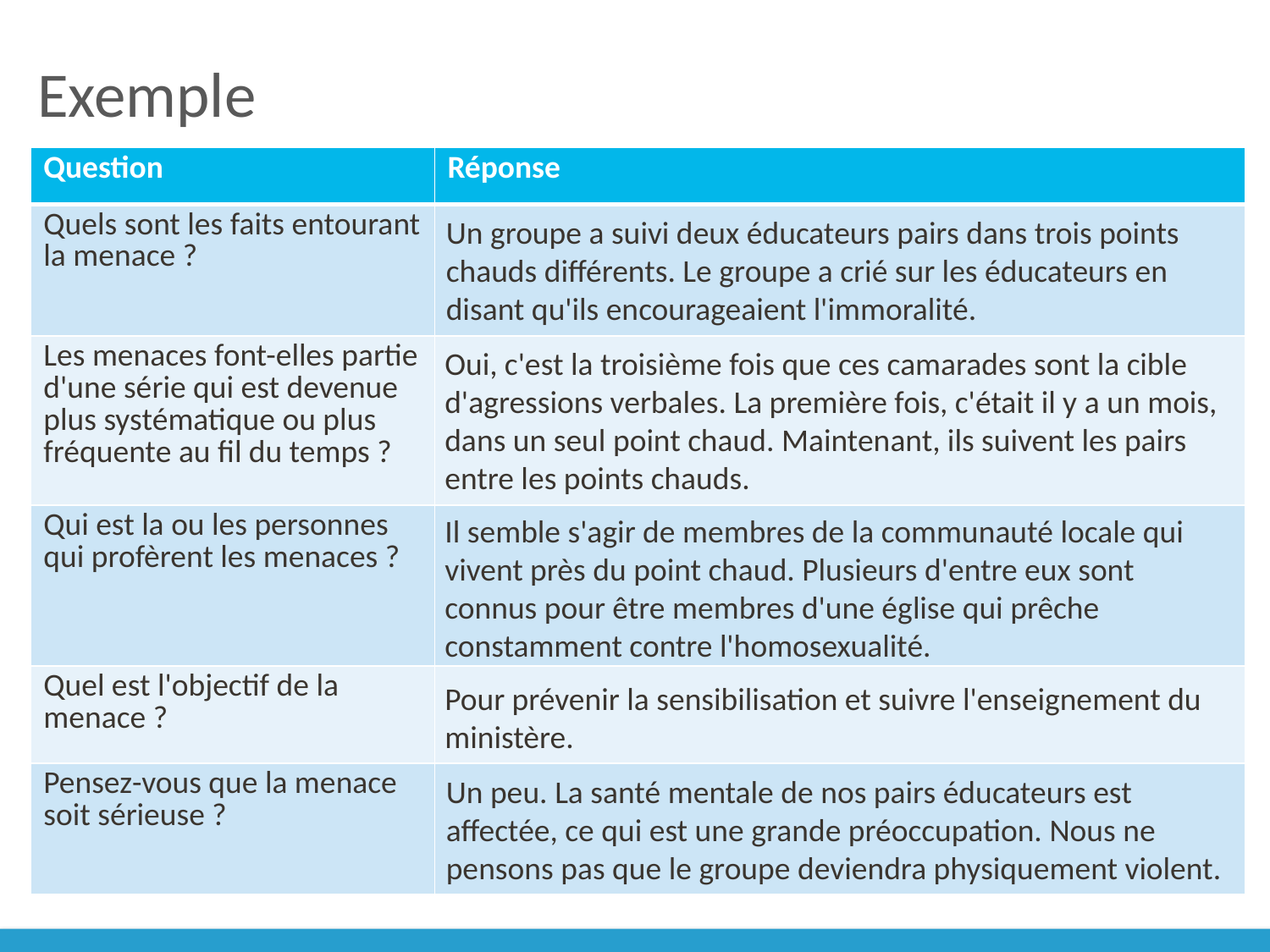

# Exemple
| Question | Réponse |
| --- | --- |
| Quels sont les faits entourant la menace ? |  |
| Les menaces font-elles partie d'une série qui est devenue plus systématique ou plus fréquente au fil du temps ? |  |
| Qui est la ou les personnes qui profèrent les menaces ? |  |
| Quel est l'objectif de la menace ? |  |
| Pensez-vous que la menace soit sérieuse ? |  |
Un groupe a suivi deux éducateurs pairs dans trois points chauds différents. Le groupe a crié sur les éducateurs en disant qu'ils encourageaient l'immoralité.
Oui, c'est la troisième fois que ces camarades sont la cible d'agressions verbales. La première fois, c'était il y a un mois, dans un seul point chaud. Maintenant, ils suivent les pairs entre les points chauds.
Il semble s'agir de membres de la communauté locale qui vivent près du point chaud. Plusieurs d'entre eux sont connus pour être membres d'une église qui prêche constamment contre l'homosexualité.
Pour prévenir la sensibilisation et suivre l'enseignement du ministère.
Un peu. La santé mentale de nos pairs éducateurs est affectée, ce qui est une grande préoccupation. Nous ne pensons pas que le groupe deviendra physiquement violent.